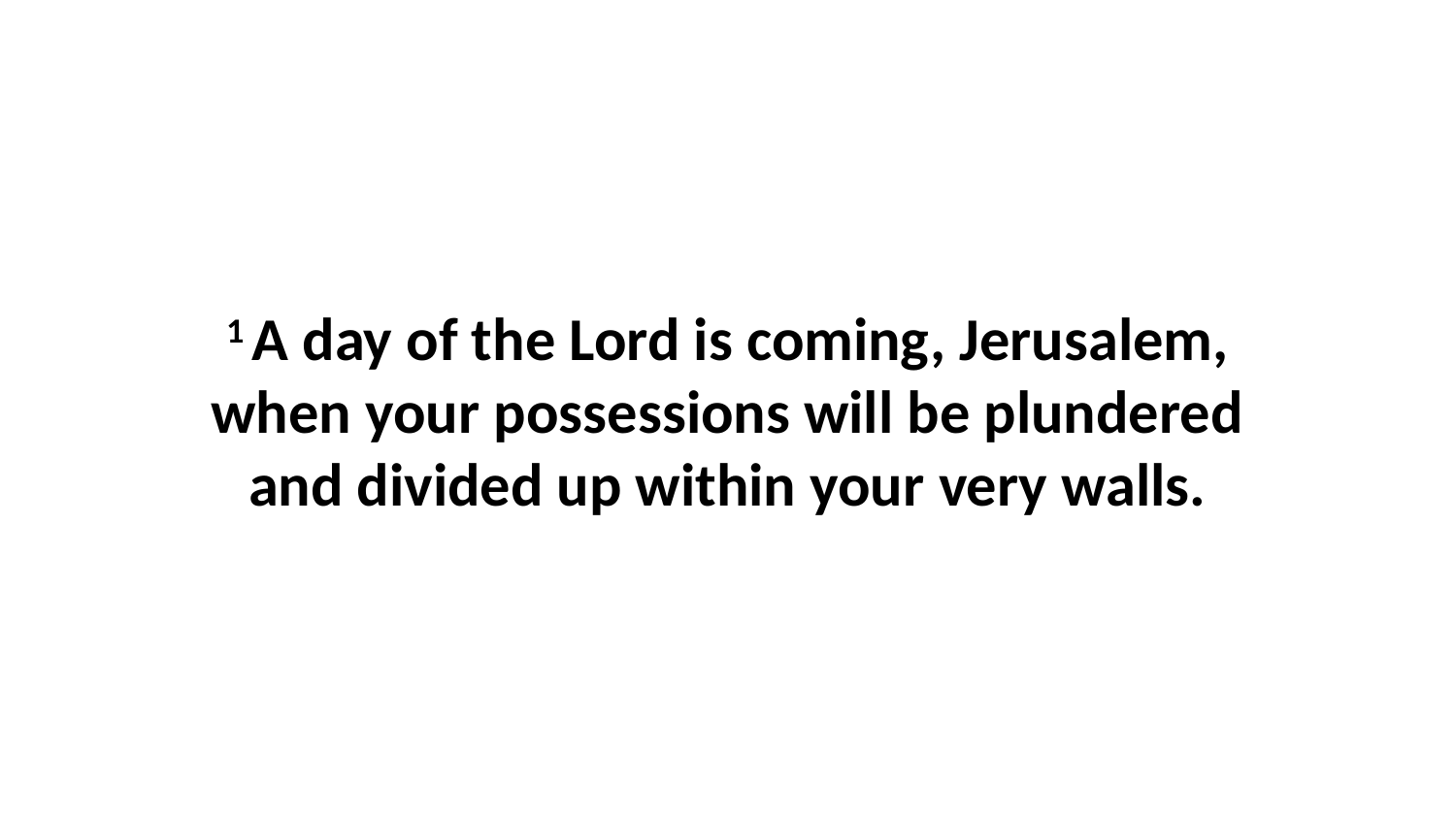

1 A day of the Lord is coming, Jerusalem, when your possessions will be plundered and divided up within your very walls.